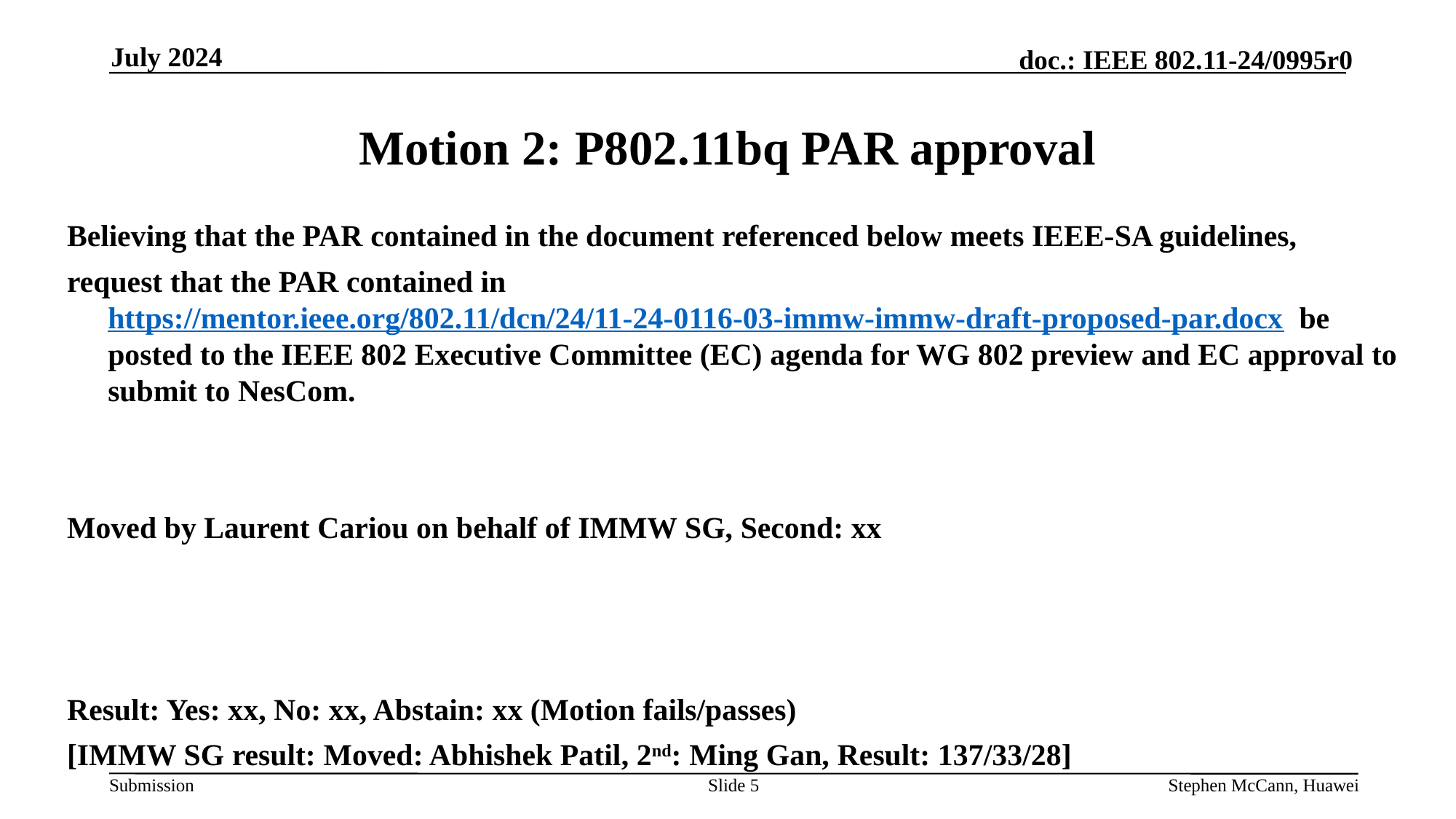

July 2024
# Motion 2: P802.11bq PAR approval
Believing that the PAR contained in the document referenced below meets IEEE-SA guidelines,
request that the PAR contained in https://mentor.ieee.org/802.11/dcn/24/11-24-0116-03-immw-immw-draft-proposed-par.docx  be posted to the IEEE 802 Executive Committee (EC) agenda for WG 802 preview and EC approval to submit to NesCom.

Moved by Laurent Cariou on behalf of IMMW SG, Second: xx

Result: Yes: xx, No: xx, Abstain: xx (Motion fails/passes)
[IMMW SG result: Moved: Abhishek Patil, 2nd: Ming Gan, Result: 137/33/28]

Slide 5
Stephen McCann, Huawei